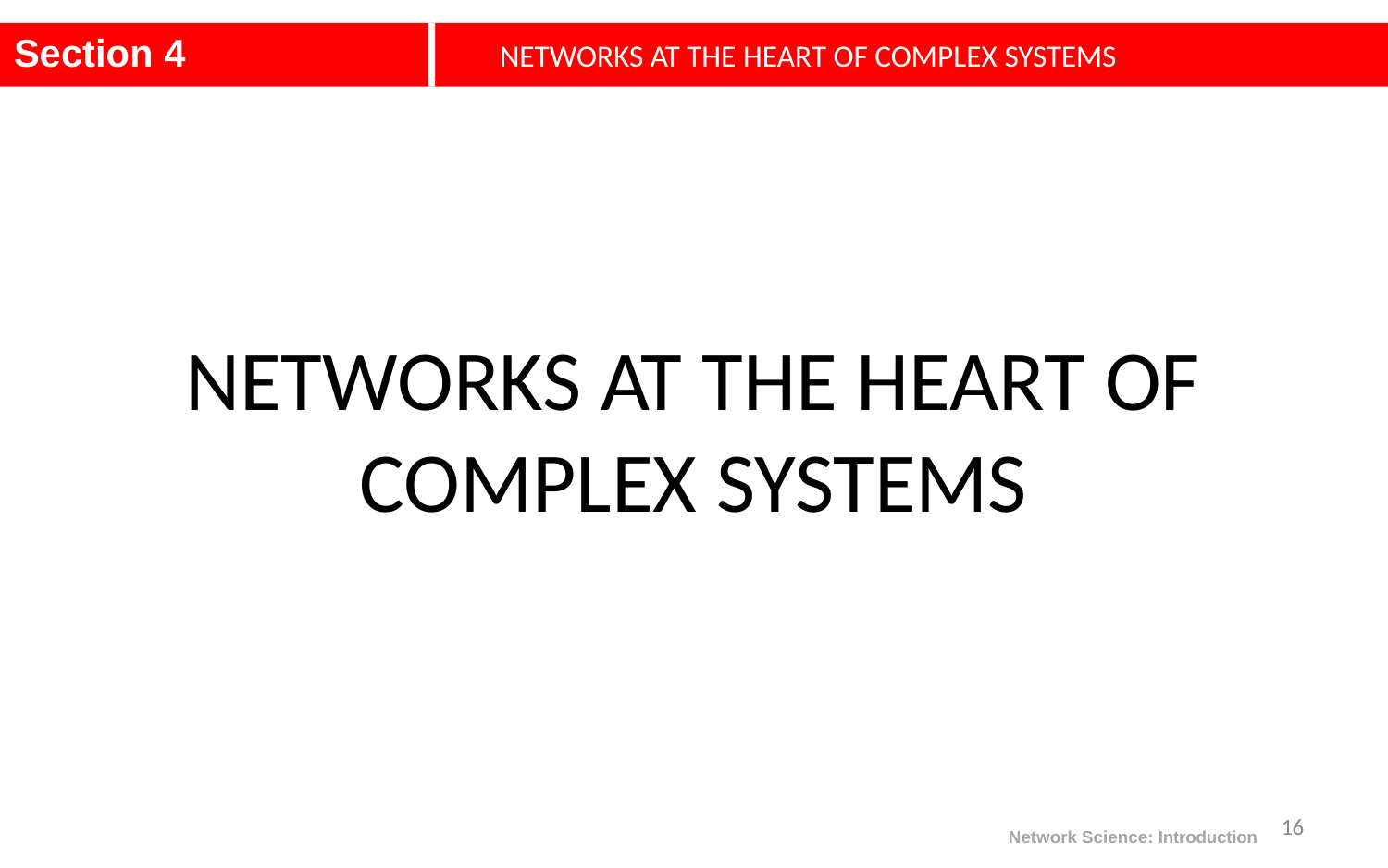

# Section 4
NETWORKS AT THE HEART OF COMPLEX SYSTEMS
NETWORKS AT THE HEART OF COMPLEX SYSTEMS
16
Network Science: Introduction